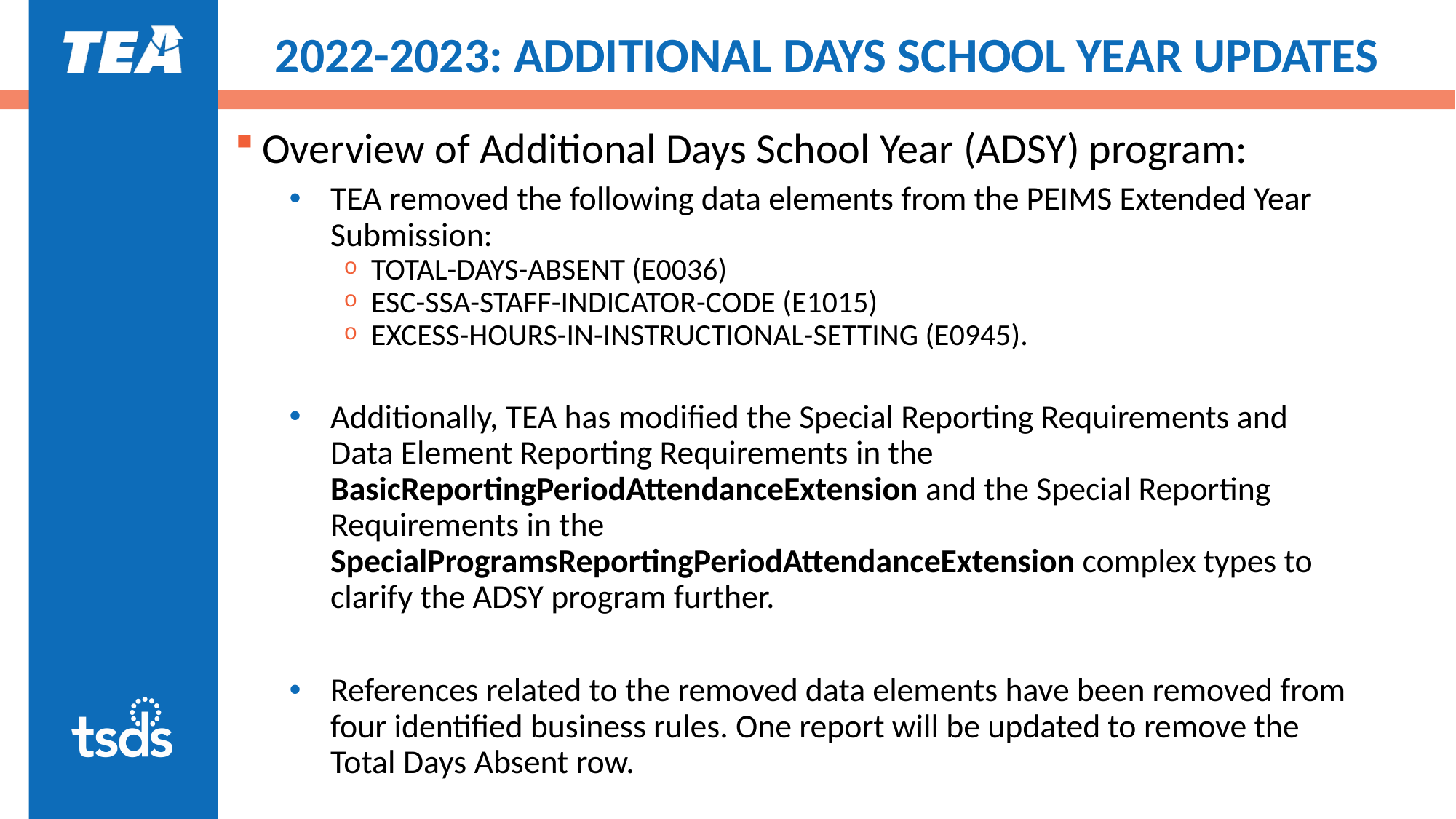

# 2022-2023: ADDITIONAL DAYS SCHOOL YEAR UPDATES
Overview of Additional Days School Year (ADSY) program:
TEA removed the following data elements from the PEIMS Extended Year Submission:
TOTAL-DAYS-ABSENT (E0036)
ESC-SSA-STAFF-INDICATOR-CODE (E1015)
EXCESS-HOURS-IN-INSTRUCTIONAL-SETTING (E0945).

Additionally, TEA has modified the Special Reporting Requirements and Data Element Reporting Requirements in the BasicReportingPeriodAttendanceExtension and the Special Reporting Requirements in the SpecialProgramsReportingPeriodAttendanceExtension complex types to clarify the ADSY program further.

References related to the removed data elements have been removed from four identified business rules. One report will be updated to remove the Total Days Absent row.